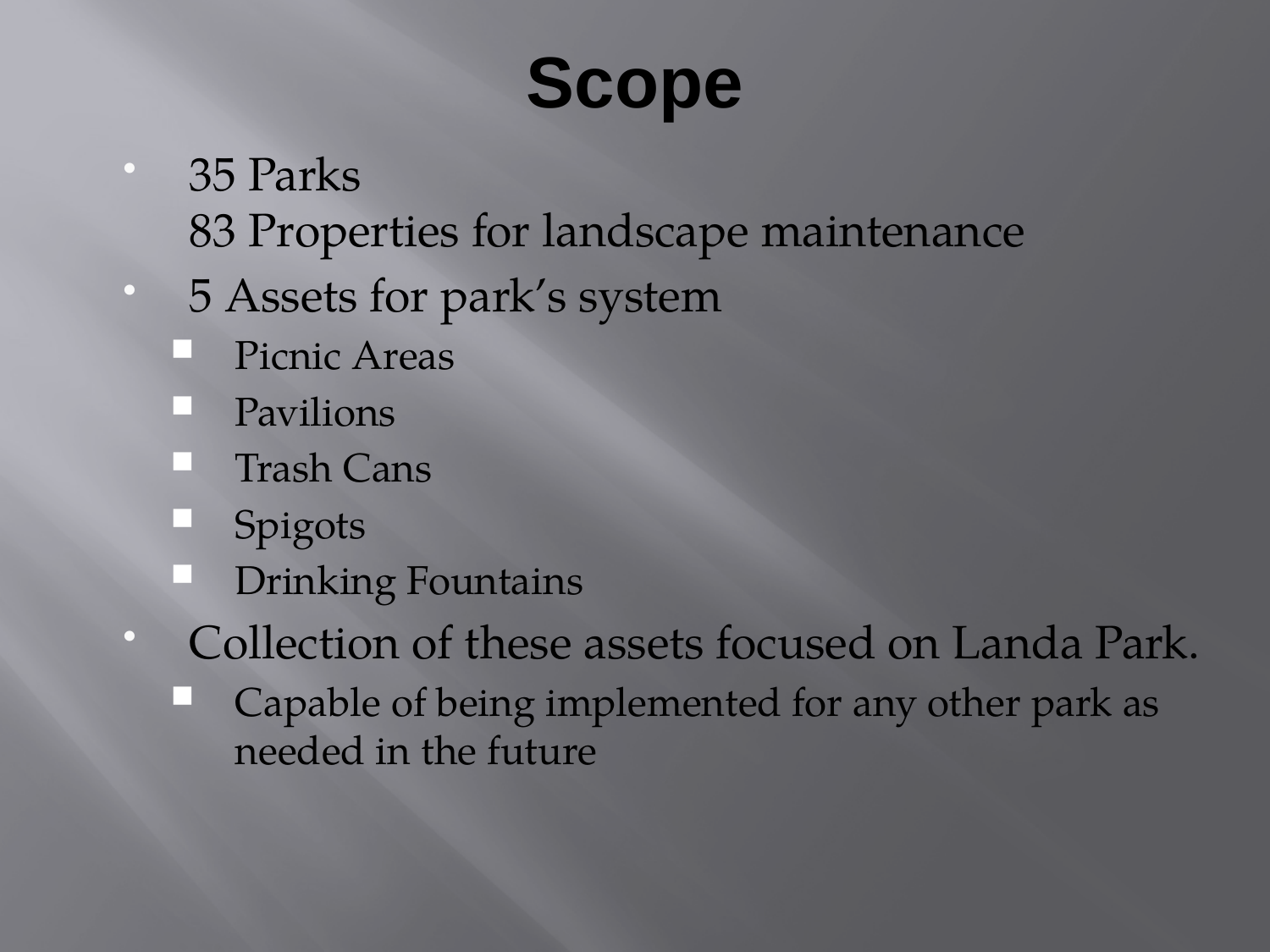

# Scope
35 Parks
83 Properties for landscape maintenance
5 Assets for park’s system
Picnic Areas
Pavilions
Trash Cans
Spigots
Drinking Fountains
Collection of these assets focused on Landa Park.
Capable of being implemented for any other park as needed in the future